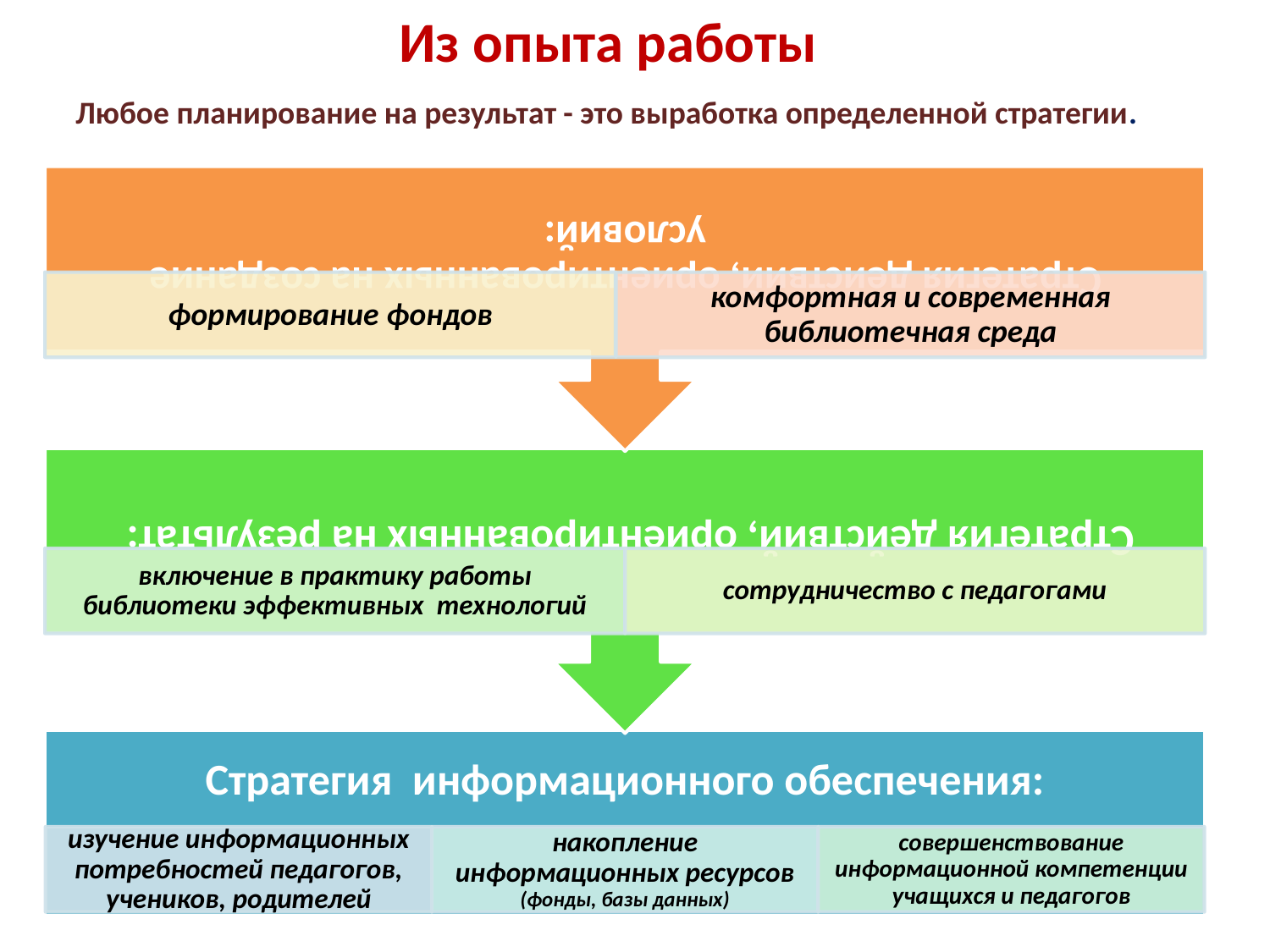

Из опыта работы
Любое планирование на результат - это выработка определенной стратегии.
Стратегия  информационного обеспечения:
изучение информационных потребностей педагогов, учеников, родителей
накопление информационных ресурсов (фонды, базы данных)
совершенствование информационной компетенции учащихся и педагогов
Стратегия действий, ориентированных на результат:
включение в практику работы библиотеки эффективных  технологий
сотрудничество с педагогами
Стратегия действий, ориентированных на создание условий:
формирование фондов
комфортная и современная библиотечная среда